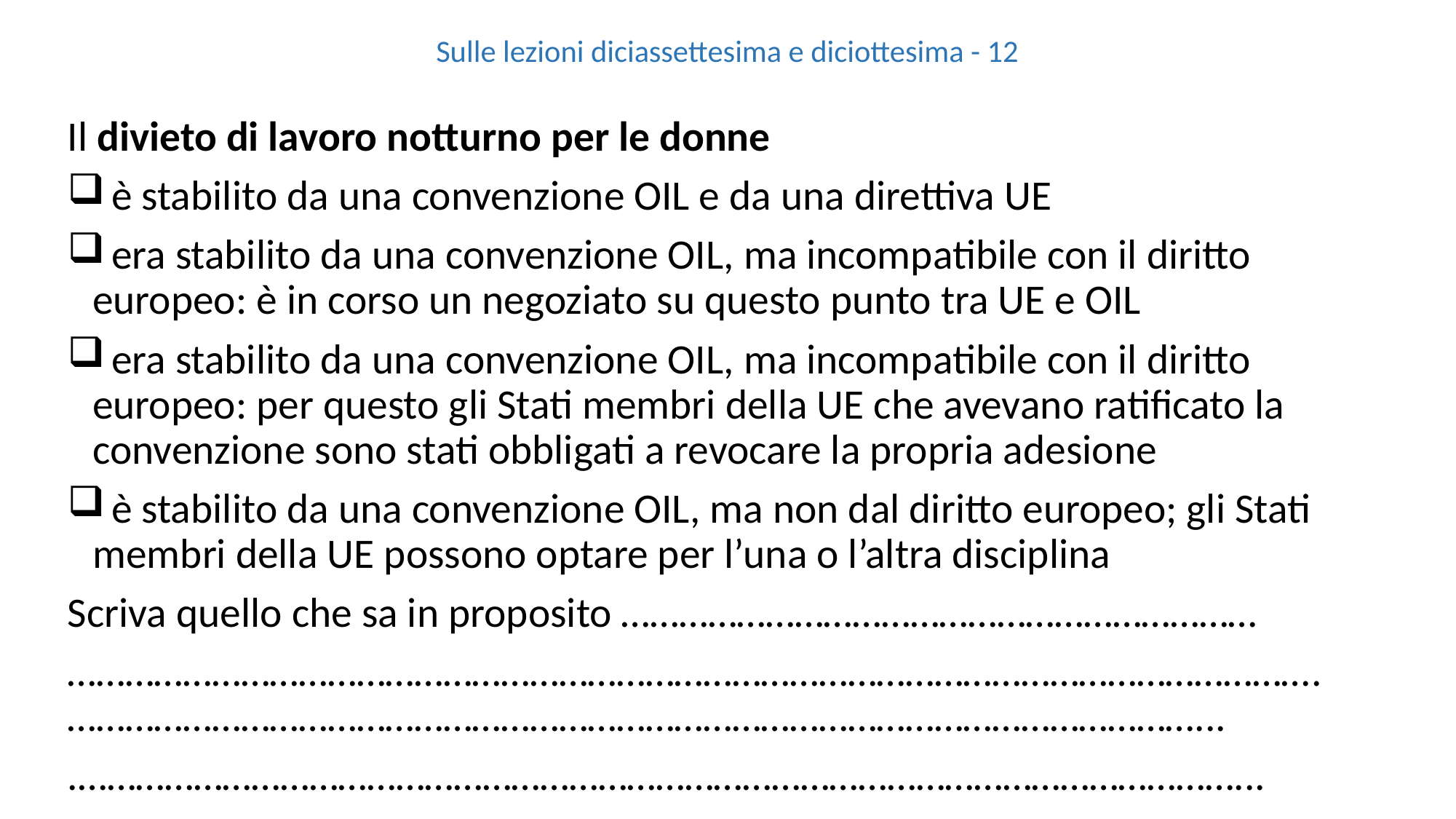

# Sulle lezioni diciassettesima e diciottesima - 12
Il divieto di lavoro notturno per le donne
 è stabilito da una convenzione OIL e da una direttiva UE
 era stabilito da una convenzione OIL, ma incompatibile con il diritto europeo: è in corso un negoziato su questo punto tra UE e OIL
 era stabilito da una convenzione OIL, ma incompatibile con il diritto europeo: per questo gli Stati membri della UE che avevano ratificato la convenzione sono stati obbligati a revocare la propria adesione
 è stabilito da una convenzione OIL, ma non dal diritto europeo; gli Stati membri della UE possono optare per l’una o l’altra disciplina
Scriva quello che sa in proposito …………………………………………………………
………………………………………………………………………………………………………………….………………………………………………………………………………………………………...
.…………………………………………………………………………………………………………...